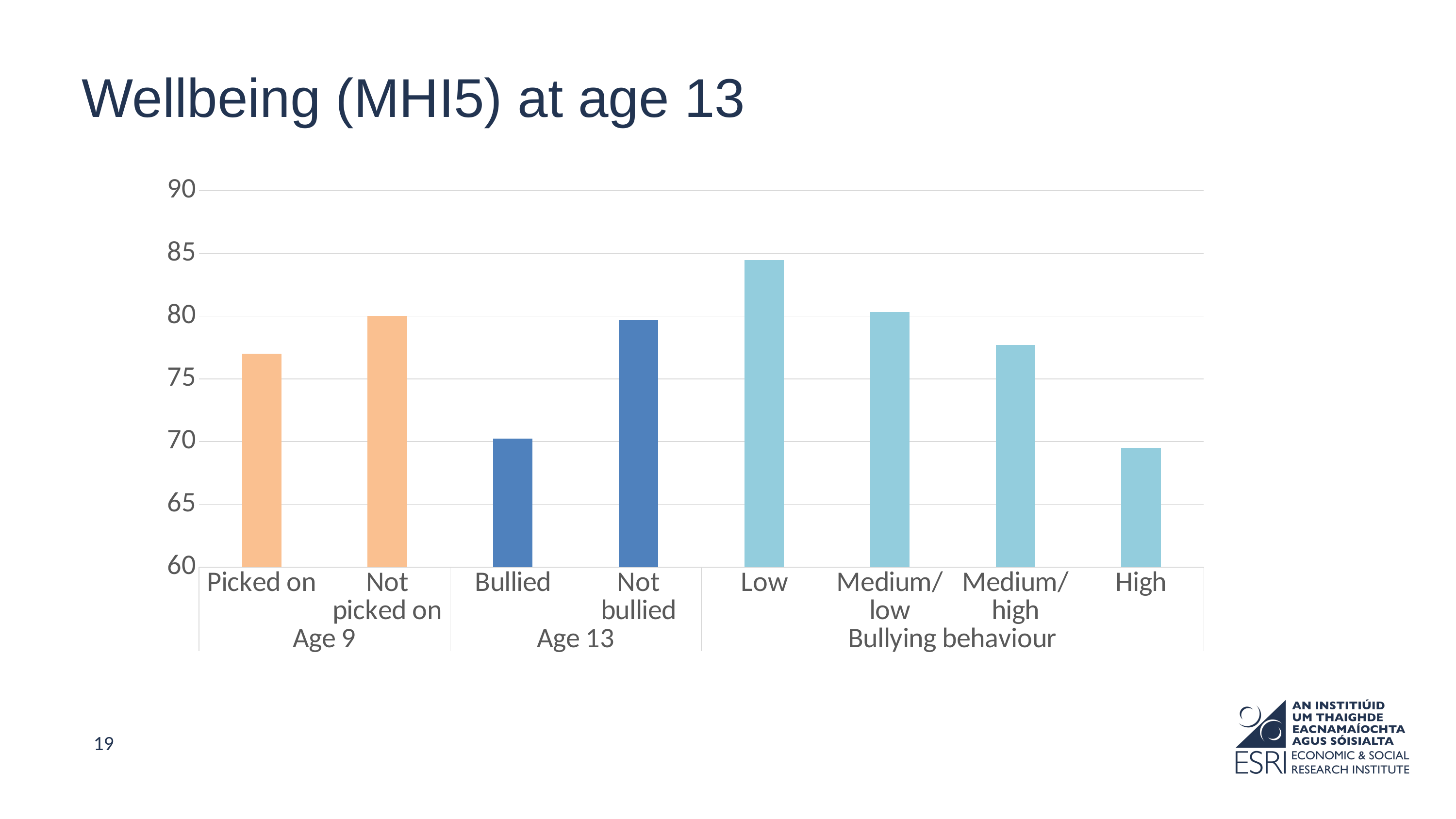

Wellbeing (MHI5) at age 13

### Chart

| Category | Average |
|---|---|
| Picked on | 77.02 |
| Not picked on | 80.03 |
| Bullied | 70.22 |
| Not bullied | 79.66 |
| Low | 84.47 |
| Medium/low | 80.32 |
| Medium/high | 77.71 |
| High | 69.49 |
19